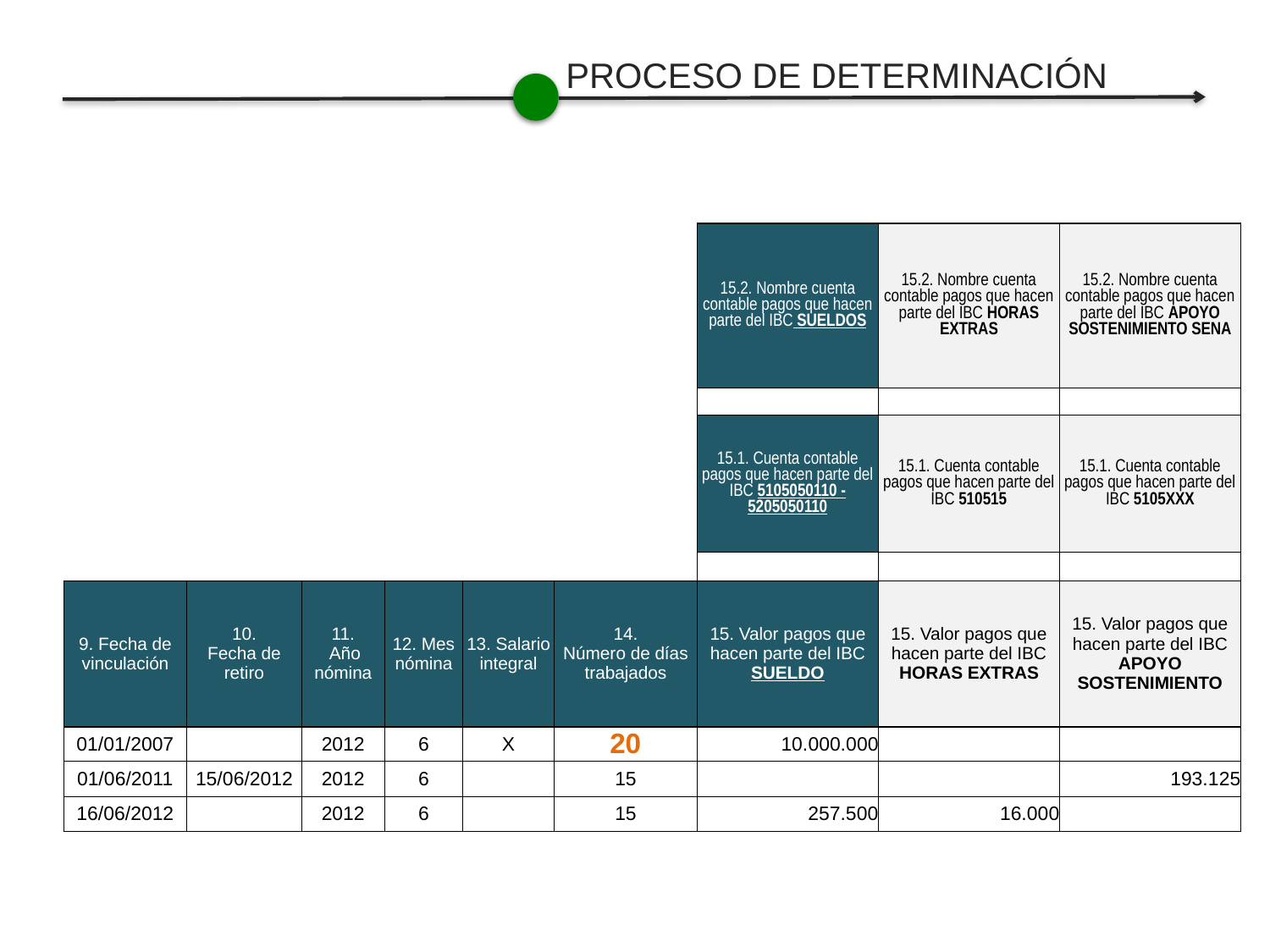

PROCESO DE DETERMINACIÓN

|  |  |  |  |  |  | 15.2. Nombre cuenta contable pagos que hacen parte del IBC SUELDOS | 15.2. Nombre cuenta contable pagos que hacen parte del IBC HORAS EXTRAS | 15.2. Nombre cuenta contable pagos que hacen parte del IBC APOYO SOSTENIMIENTO SENA |
| --- | --- | --- | --- | --- | --- | --- | --- | --- |
|  |  |  |  |  |  |  |  |  |
|  |  |  |  |  |  | 15.1. Cuenta contable pagos que hacen parte del IBC 5105050110 - 5205050110 | 15.1. Cuenta contable pagos que hacen parte del IBC 510515 | 15.1. Cuenta contable pagos que hacen parte del IBC 5105XXX |
|  |  |  |  |  |  |  |  |  |
| 9. Fecha de vinculación | 10. Fecha de retiro | 11. Año nómina | 12. Mes nómina | 13. Salario integral | 14. Número de días trabajados | 15. Valor pagos que hacen parte del IBC SUELDO | 15. Valor pagos que hacen parte del IBC HORAS EXTRAS | 15. Valor pagos que hacen parte del IBC APOYO SOSTENIMIENTO |
| 01/01/2007 |  | 2012 | 6 | X | 20 | 10.000.000 |  |  |
| 01/06/2011 | 15/06/2012 | 2012 | 6 |  | 15 |  |  | 193.125 |
| 16/06/2012 |  | 2012 | 6 |  | 15 | 257.500 | 16.000 |  |